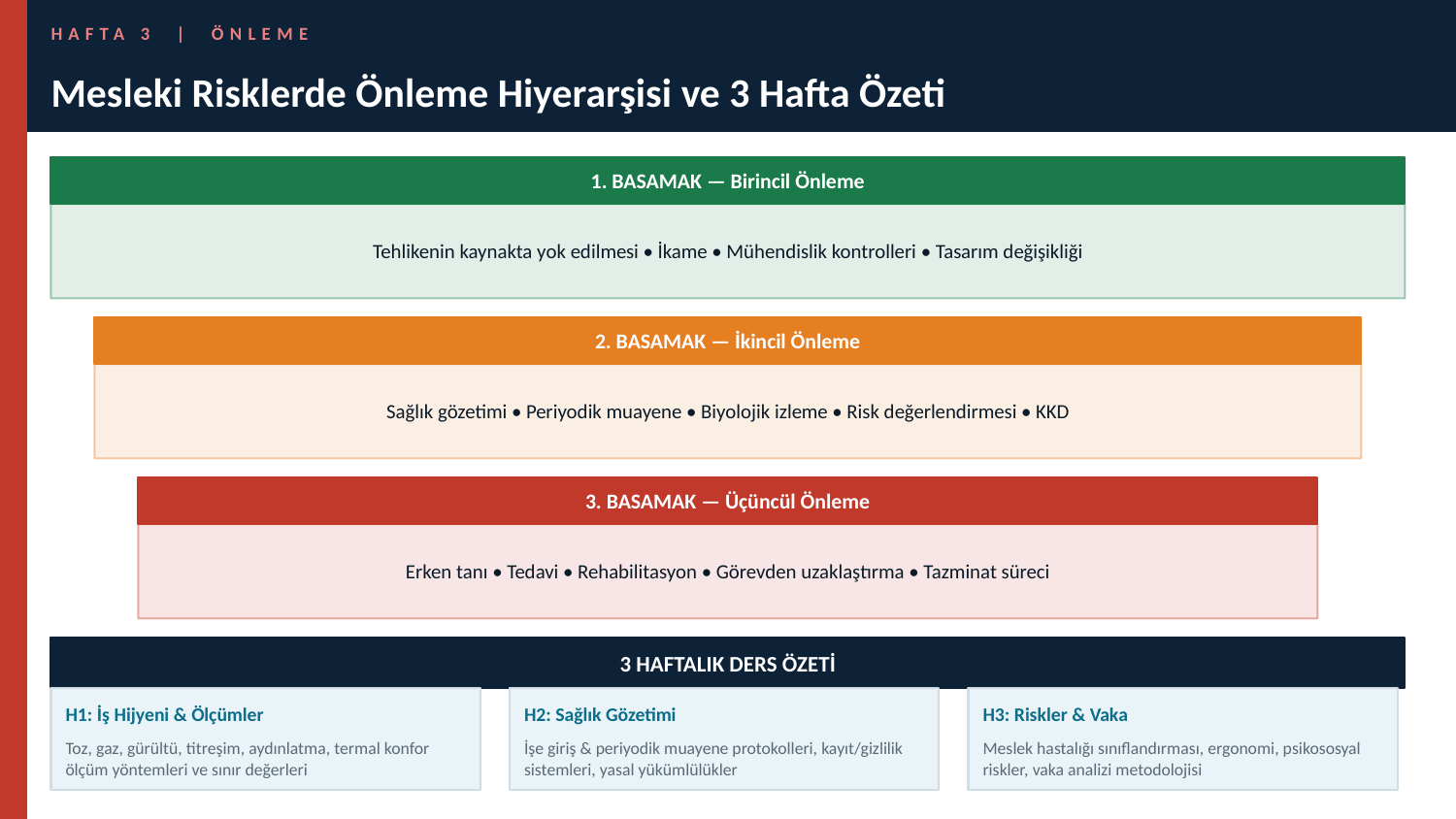

HAFTA 3  |  ÖNLEME
Mesleki Risklerde Önleme Hiyerarşisi ve 3 Hafta Özeti

1. BASAMAK — Birincil Önleme

Tehlikenin kaynakta yok edilmesi • İkame • Mühendislik kontrolleri • Tasarım değişikliği

2. BASAMAK — İkincil Önleme

Sağlık gözetimi • Periyodik muayene • Biyolojik izleme • Risk değerlendirmesi • KKD

3. BASAMAK — Üçüncül Önleme

Erken tanı • Tedavi • Rehabilitasyon • Görevden uzaklaştırma • Tazminat süreci

3 HAFTALIK DERS ÖZETİ

H1: İş Hijyeni & Ölçümler
H2: Sağlık Gözetimi
H3: Riskler & Vaka
Toz, gaz, gürültü, titreşim, aydınlatma, termal konfor ölçüm yöntemleri ve sınır değerleri
İşe giriş & periyodik muayene protokolleri, kayıt/gizlilik sistemleri, yasal yükümlülükler
Meslek hastalığı sınıflandırması, ergonomi, psikososyal riskler, vaka analizi metodolojisi